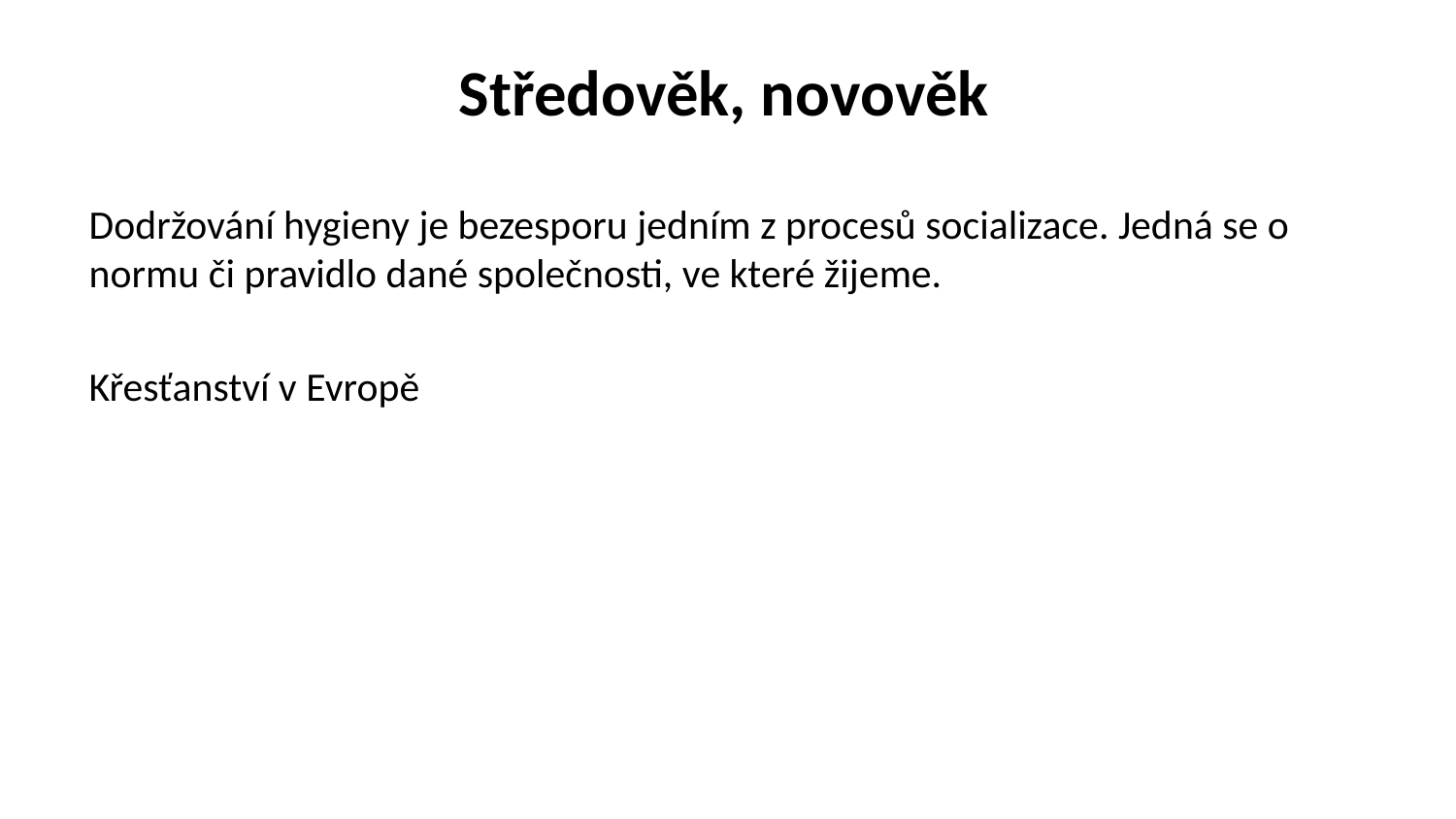

# Středověk, novověk
Dodržování hygieny je bezesporu jedním z procesů socializace. Jedná se o normu či pravidlo dané společnosti, ve které žijeme.

Křesťanství v Evropě